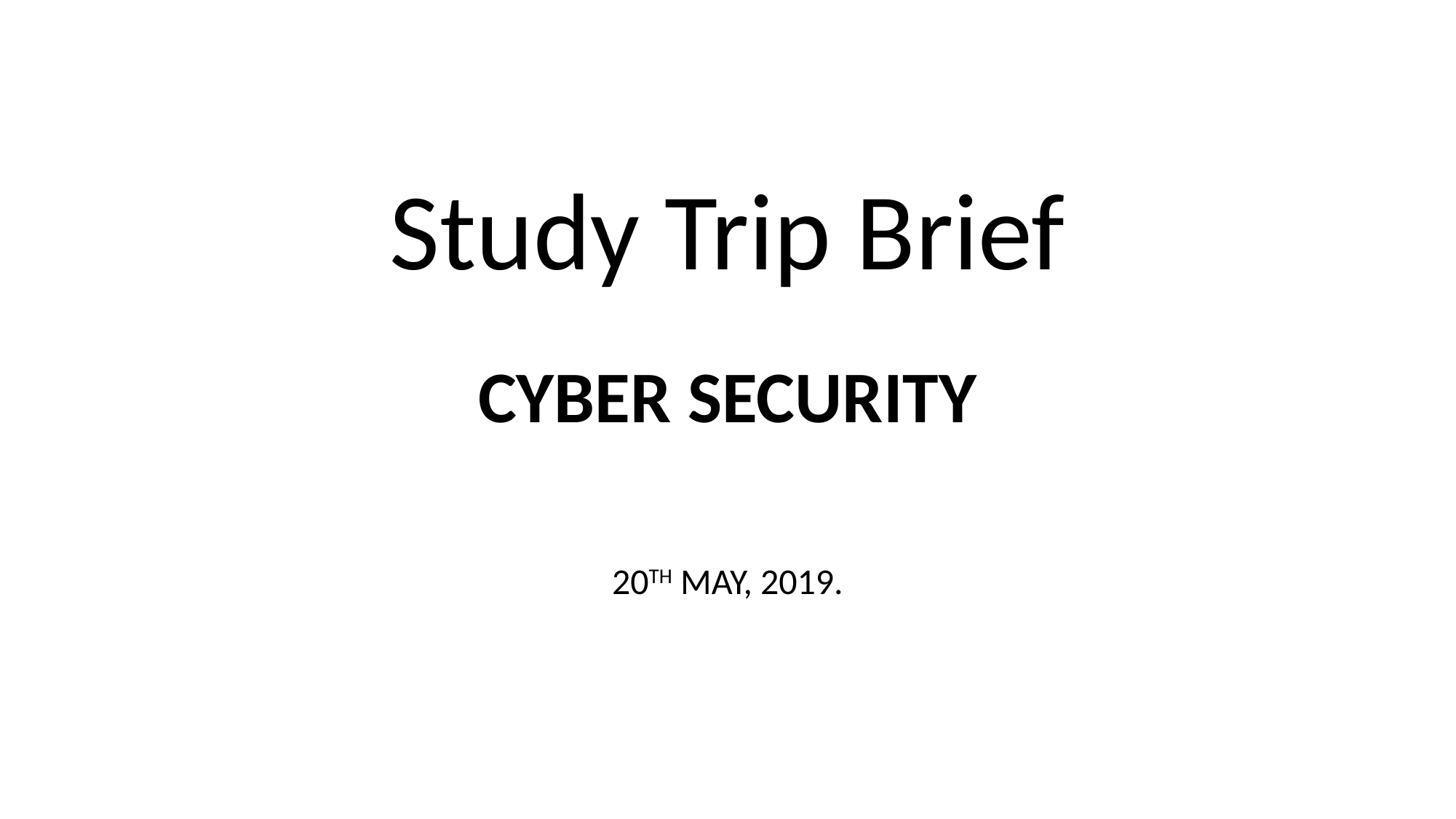

# Study Trip Brief
CYBER SECURITY

20TH MAY, 2019.